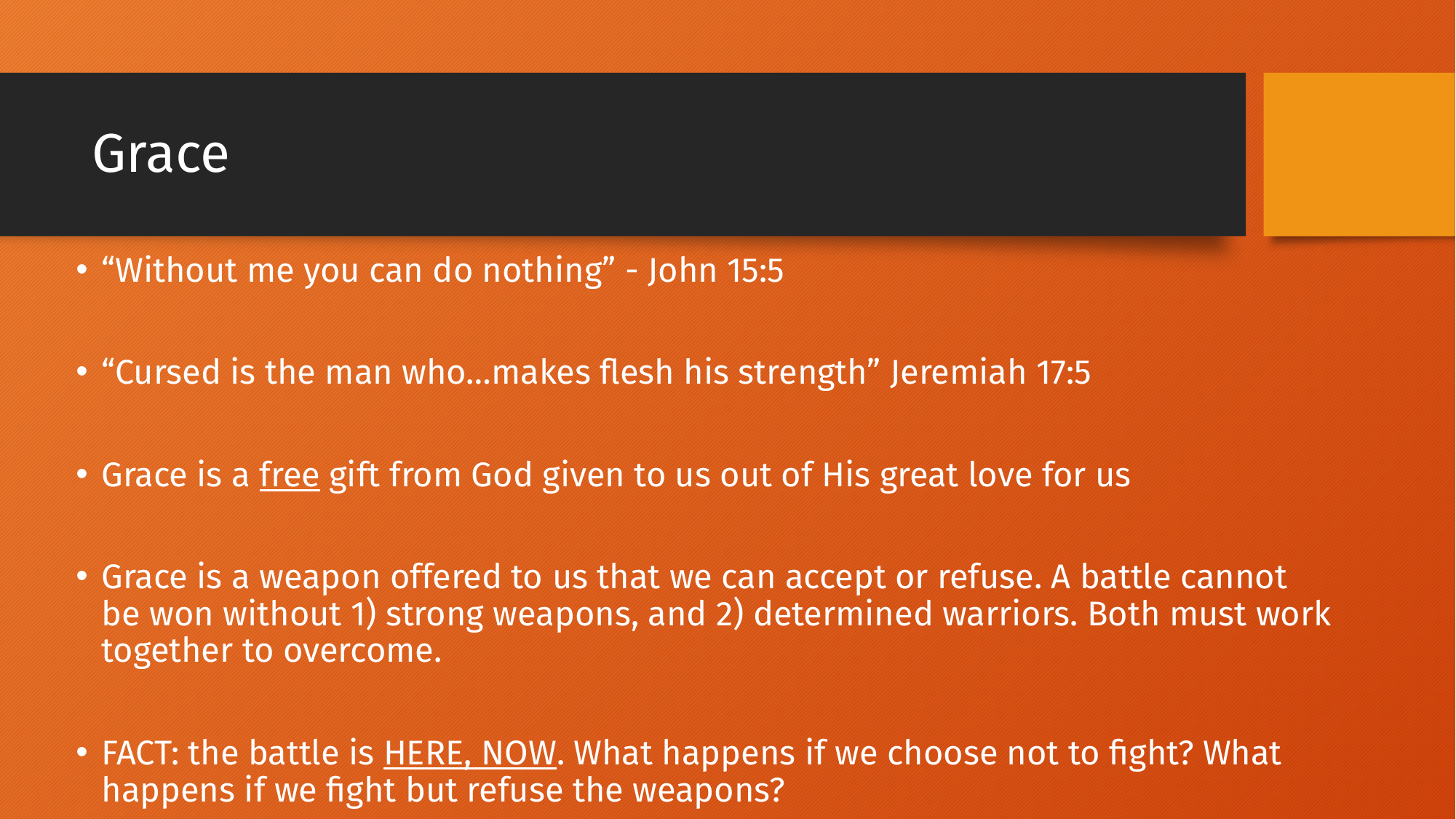

# Grace
“Without me you can do nothing” - John 15:5

“Cursed is the man who…makes flesh his strength” Jeremiah 17:5

Grace is a free gift from God given to us out of His great love for us

Grace is a weapon offered to us that we can accept or refuse. A battle cannot be won without 1) strong weapons, and 2) determined warriors. Both must work together to overcome.

FACT: the battle is HERE, NOW. What happens if we choose not to fight? What happens if we fight but refuse the weapons?